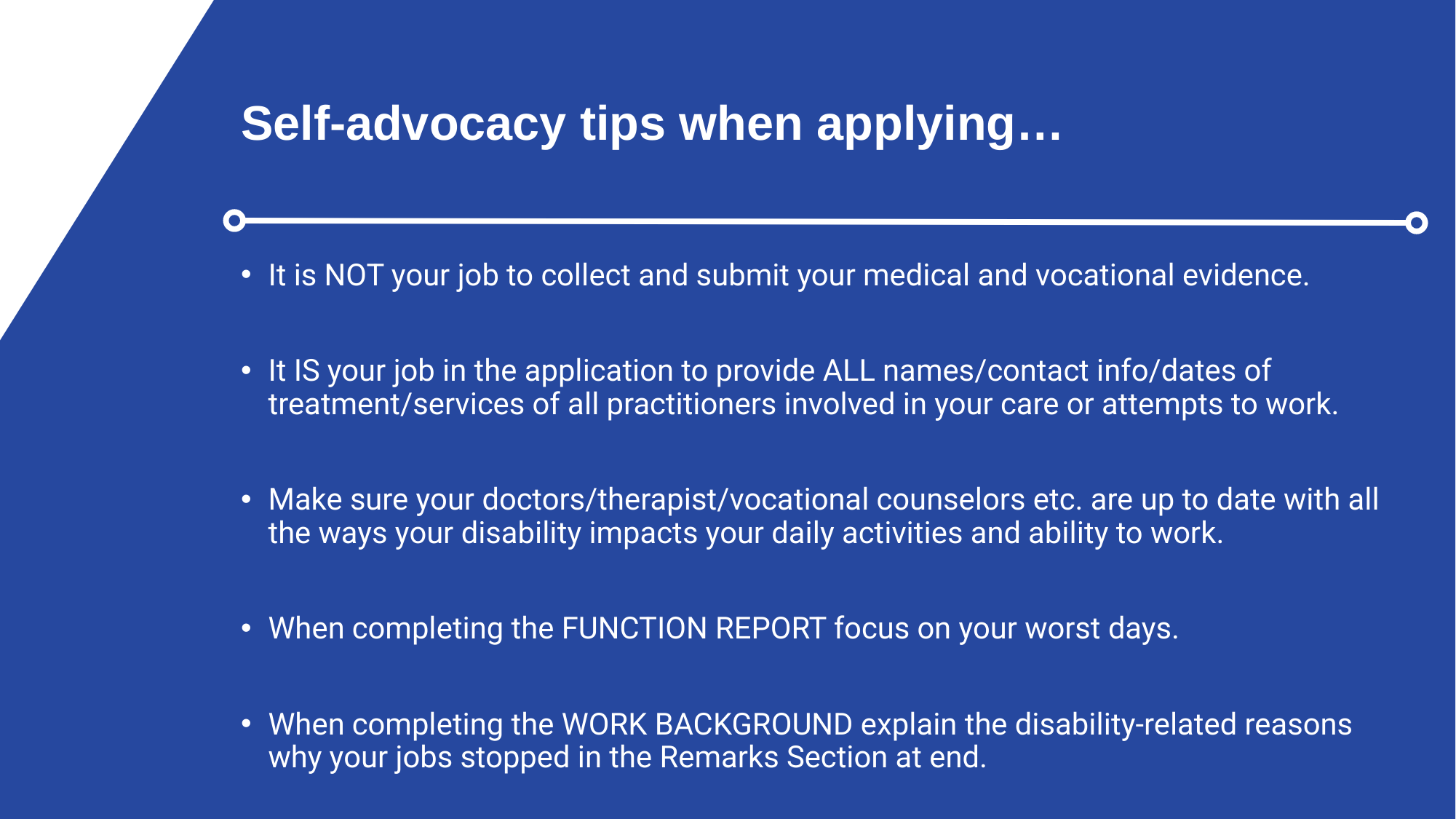

# Self-advocacy tips when applying…
It is NOT your job to collect and submit your medical and vocational evidence.

It IS your job in the application to provide ALL names/contact info/dates of treatment/services of all practitioners involved in your care or attempts to work.

Make sure your doctors/therapist/vocational counselors etc. are up to date with all the ways your disability impacts your daily activities and ability to work.

When completing the FUNCTION REPORT focus on your worst days.

When completing the WORK BACKGROUND explain the disability-related reasons why your jobs stopped in the Remarks Section at end.